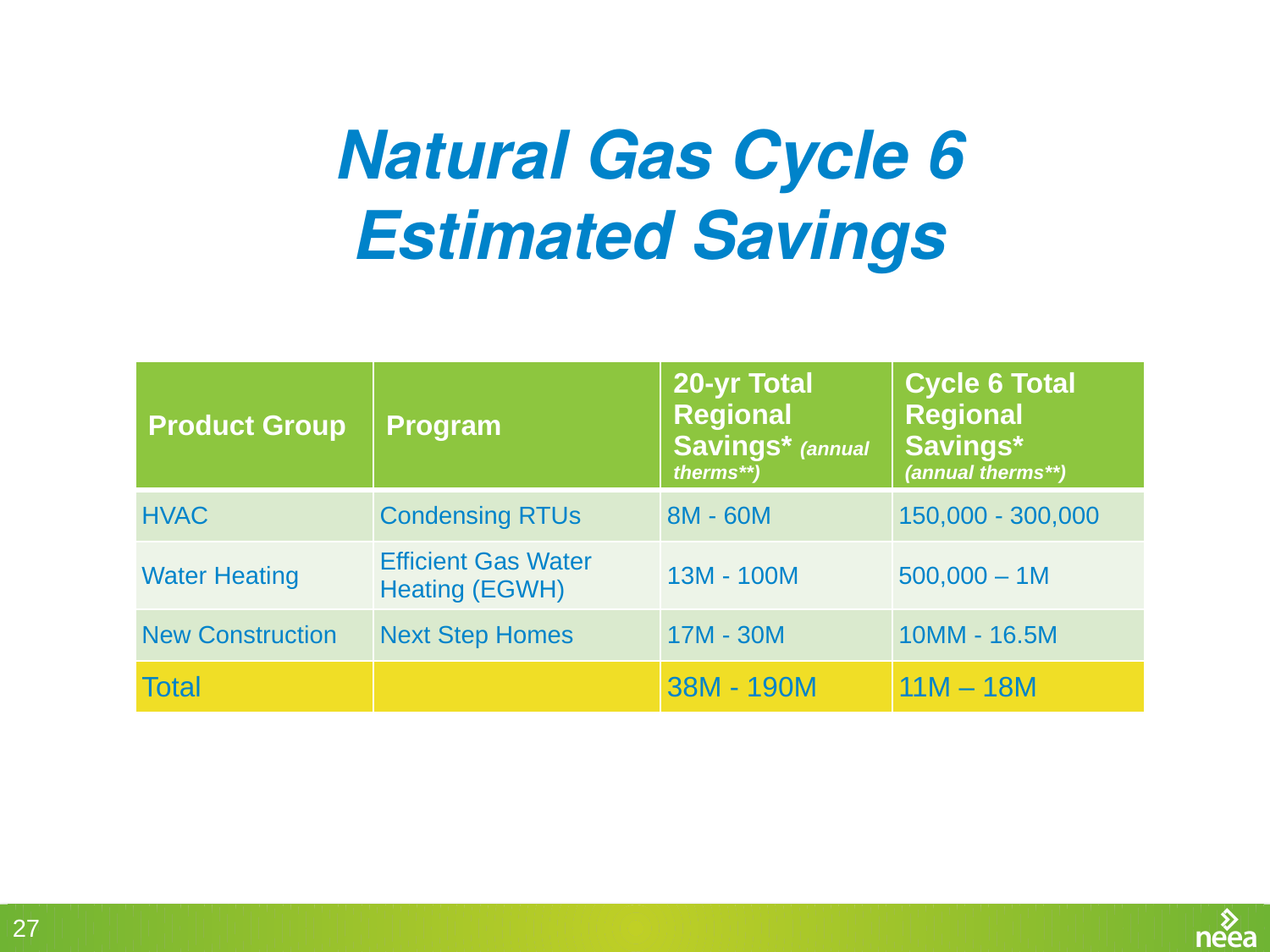

Natural Gas Cycle 6
Estimated Savings
| Product Group | Program | 20-yr Total Regional Savings\* (annual therms\*\*) | Cycle 6 Total Regional Savings\* (annual therms\*\*) |
| --- | --- | --- | --- |
| HVAC | Condensing RTUs | 8M - 60M | 150,000 - 300,000 |
| Water Heating | Efficient Gas Water Heating (EGWH) | 13M - 100M | 500,000 – 1M |
| New Construction | Next Step Homes | 17M - 30M | 10MM - 16.5M |
| Total |  | 38M - 190M | 11M – 18M |